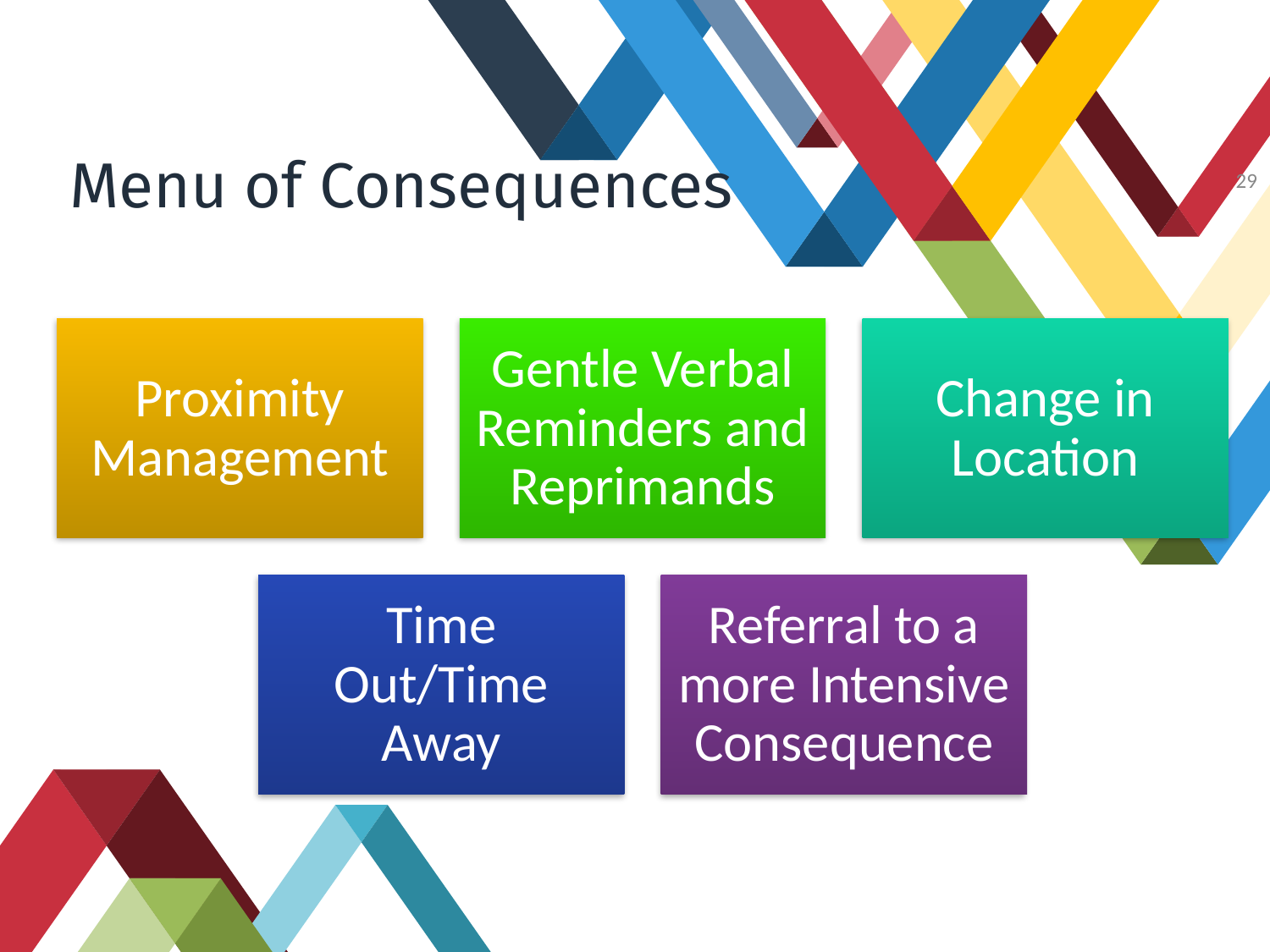

29
# Menu of Consequences
Proximity Management
Gentle Verbal Reminders and Reprimands
Change in Location
Time Out/Time Away
Referral to a more Intensive Consequence